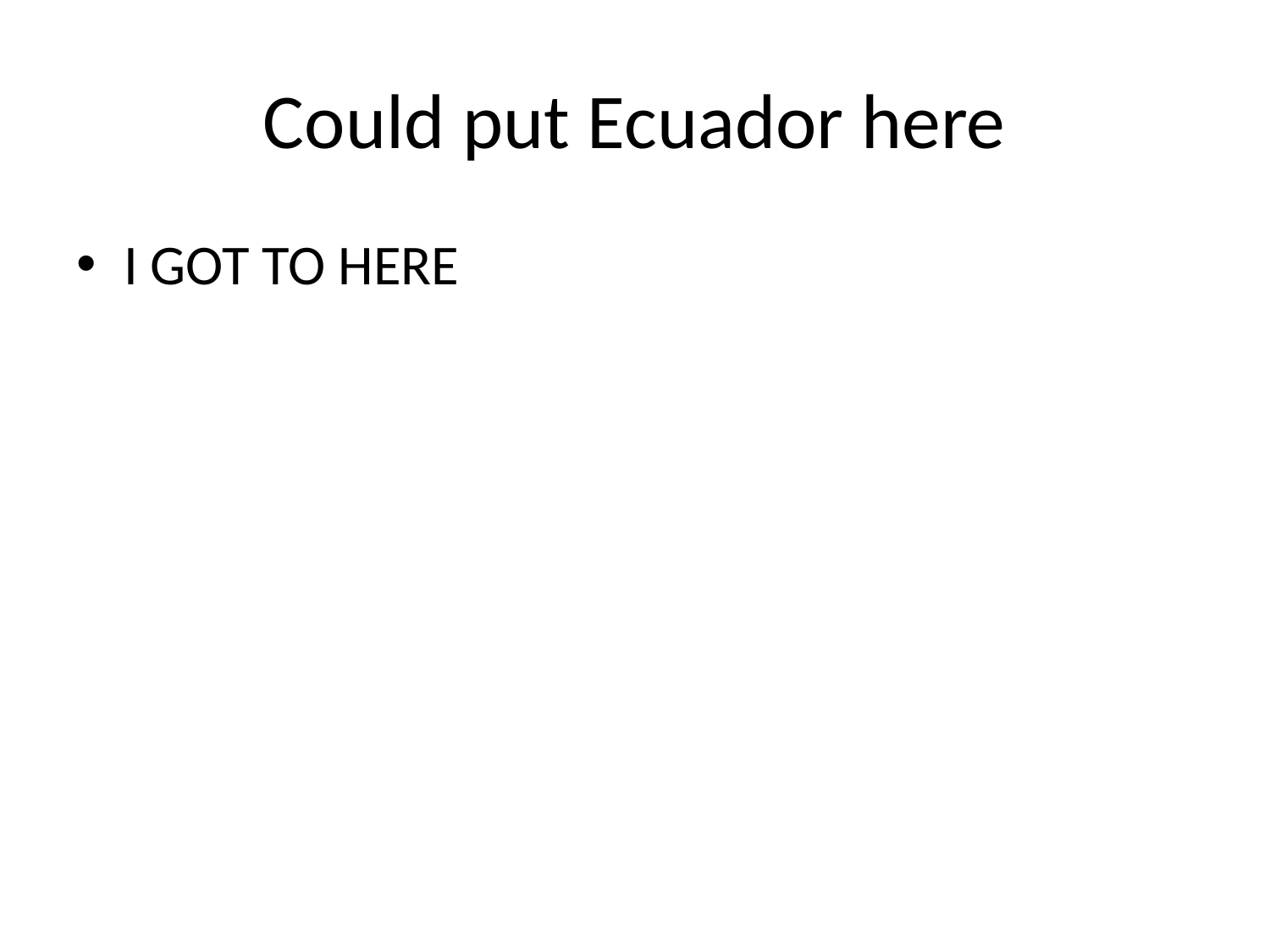

# Could put Ecuador here
I GOT TO HERE